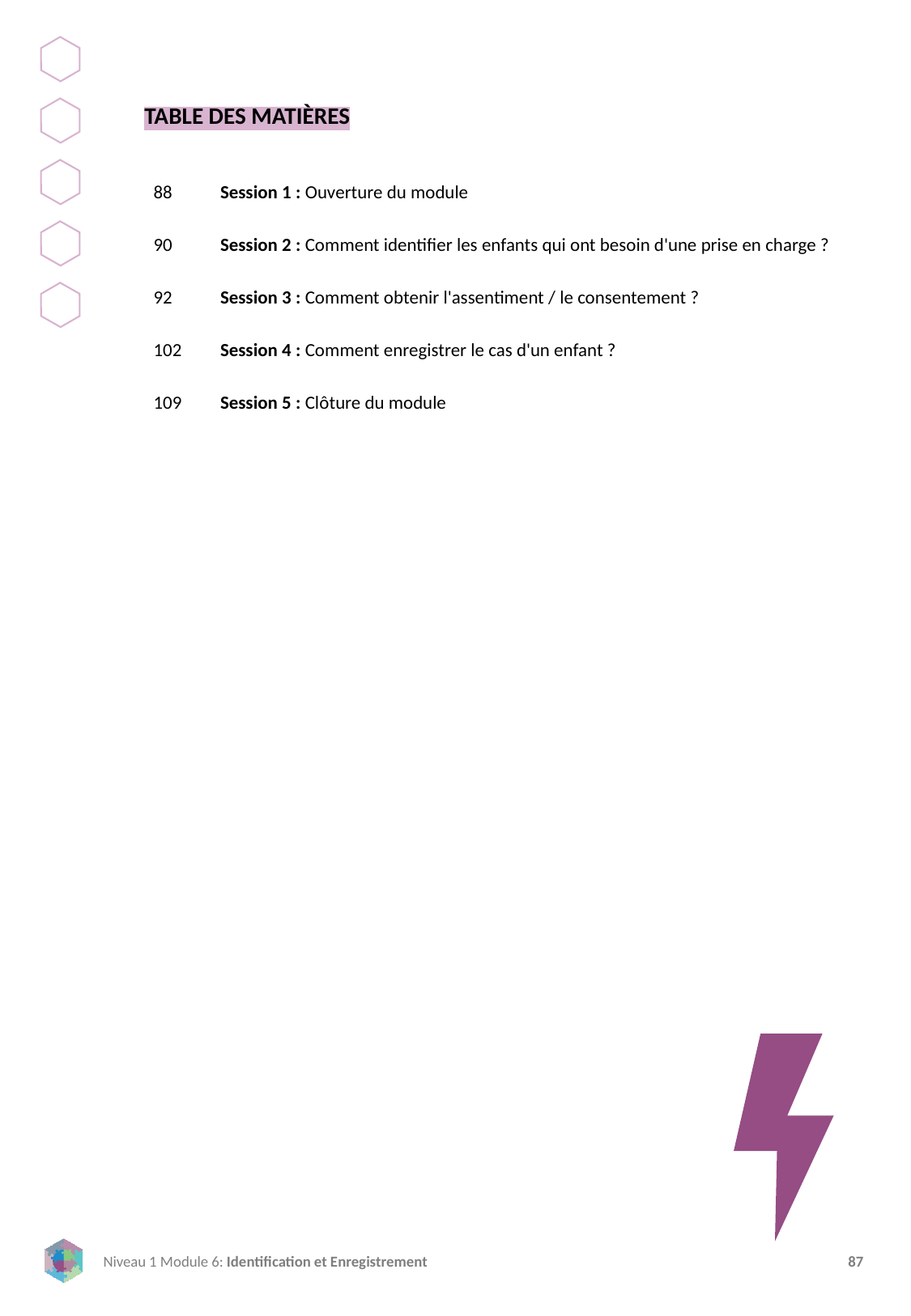

TABLE DES MATIÈRES

88
90
92
102
109
Session 1 : Ouverture du module
Session 2 : Comment identifier les enfants qui ont besoin d'une prise en charge ?
Session 3 : Comment obtenir l'assentiment / le consentement ?
Session 4 : Comment enregistrer le cas d'un enfant ?
Session 5 : Clôture du module